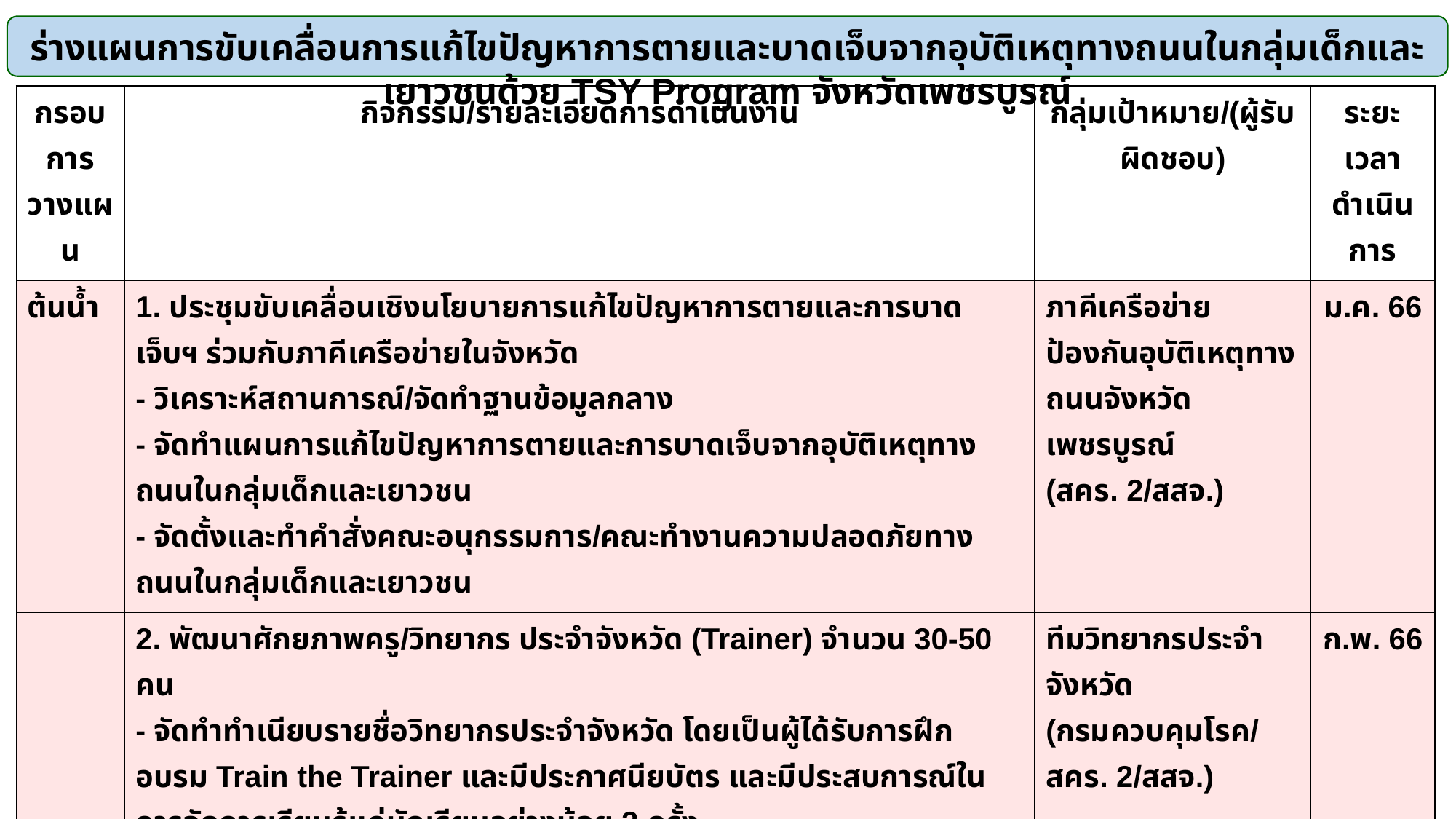

ร่างแผนการขับเคลื่อนการแก้ไขปัญหาการตายและบาดเจ็บจากอุบัติเหตุทางถนนในกลุ่มเด็กและเยาวชนด้วย TSY Program จังหวัดเพชรบูรณ์
| กรอบการวางแผน | กิจกรรม/รายละเอียดการดำเนินงาน | กลุ่มเป้าหมาย/(ผู้รับผิดชอบ) | ระยะเวลาดำเนินการ |
| --- | --- | --- | --- |
| ต้นน้ำ | 1. ประชุมขับเคลื่อนเชิงนโยบายการแก้ไขปัญหาการตายและการบาดเจ็บฯ ร่วมกับภาคีเครือข่ายในจังหวัด - วิเคราะห์สถานการณ์/จัดทำฐานข้อมูลกลาง - จัดทำแผนการแก้ไขปัญหาการตายและการบาดเจ็บจากอุบัติเหตุทางถนนในกลุ่มเด็กและเยาวชน - จัดตั้งและทำคำสั่งคณะอนุกรรมการ/คณะทำงานความปลอดภัยทางถนนในกลุ่มเด็กและเยาวชน | ภาคีเครือข่ายป้องกันอุบัติเหตุทางถนนจังหวัดเพชรบูรณ์ (สคร. 2/สสจ.) | ม.ค. 66 |
|  | 2. พัฒนาศักยภาพครู/วิทยากร ประจำจังหวัด (Trainer) จำนวน 30-50 คน - จัดทำทำเนียบรายชื่อวิทยากรประจำจังหวัด โดยเป็นผู้ได้รับการฝึกอบรม Train the Trainer และมีประกาศนียบัตร และมีประสบการณ์ในการจัดการเรียนรู้แก่นักเรียนอย่างน้อย 3 ครั้ง | ทีมวิทยากรประจำจังหวัด (กรมควบคุมโรค/สคร. 2/สสจ.) | ก.พ. 66 |
| กลางน้ำ | 1. ประชุมขับเคลื่อนเชิงนโยบายการแก้ไขปัญหาการตายและการบาดเจ็บฯ ในโรงเรียนอย่างน้อย 3 โรงเรียน - วิเคราะห์สถานการณ์/จัดทำฐานข้อมูลกลาง - จัดทำแผนงาน/โครงการแก้ไขปัญหาการตายและการบาดเจ็บจากอุบัติเหตุทางถนนในกลุ่มเด็กและเยาวชน - จัดตั้งและทำคำสั่งคณะทำงานฯ ในโรงเรียน | คณะทำงานจังหวัด/อำเภอโรงเรียน/วิทยากรจังหวัด(สสจ./โรงเรียน/หน่วยงานในอำเภอนำร่อง) | ก.พ.-มี.ค. 66 |
|  | 2. กำหนดมาตรการด้านความปลอดภัยทางถนน ประกาศใช้ในพื้นที่โรงเรียน เช่น สวมหมวกนิรภัย 100% ข้ามถนนตรงทางม้าลาย ใบขับขี่ 100% |  | ก.พ.-มี.ค. 66 |
|  | 3. ฝึกอบรม “ทักษะคิด การเอาชีวิตรอดภัยบนท้องถนน” (วัคซีนจราจร)/ความรอบรู้ด้านสุขภาพ/วินัยจราจร/ใบขับขี่/พรบ. 3.1 ประเมินความรู้/ทักษะ ก่อนอบรม 3.2 อบรม 1-3 ครั้ง 3.3 ประเมินความรู้/ทักษะ หลังอบรม |  | มี.ค.-มิ.ย. 66 |